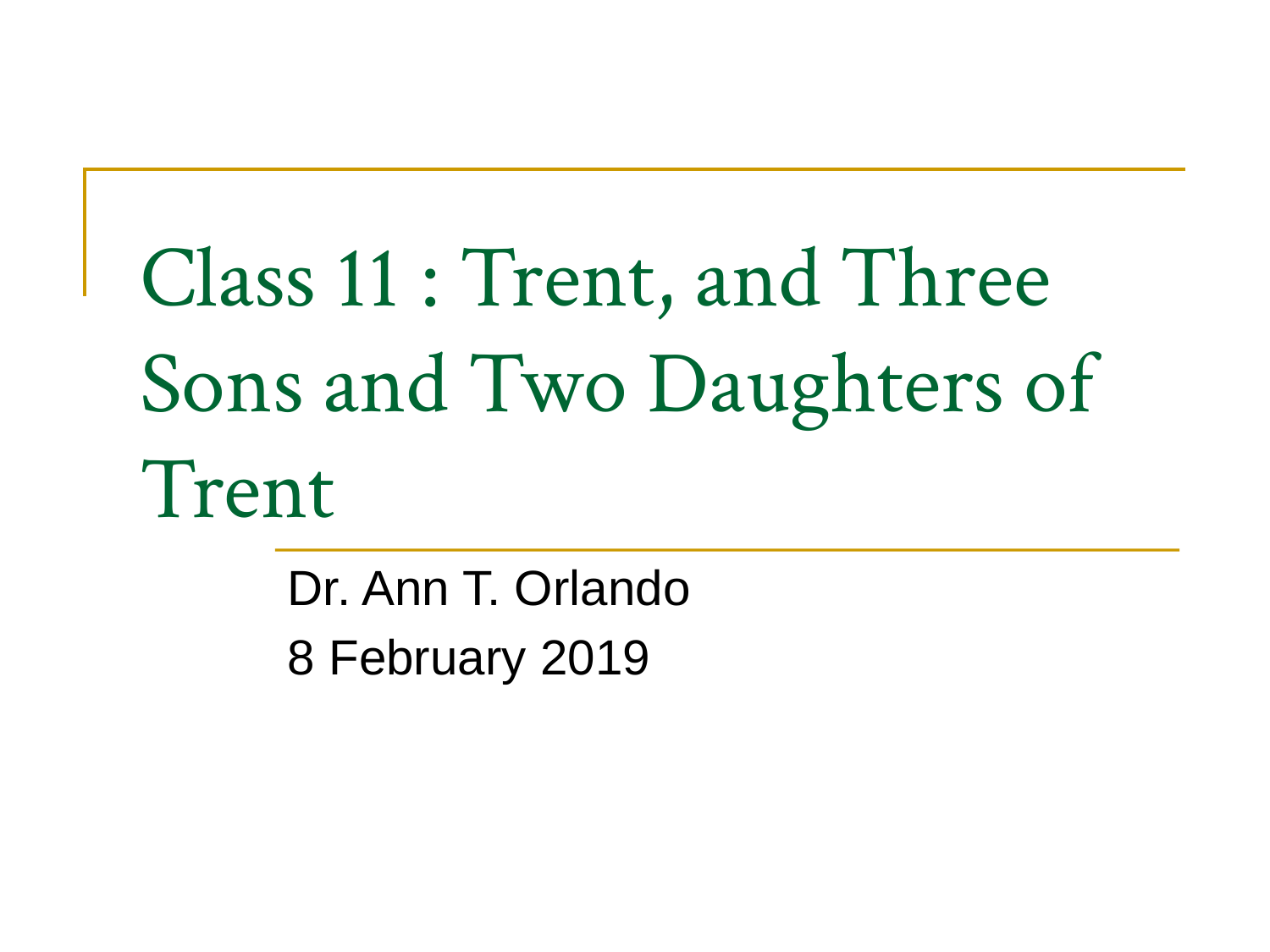

# Class 11 : Trent, and Three Sons and Two Daughters of Trent
Dr. Ann T. Orlando
8 February 2019